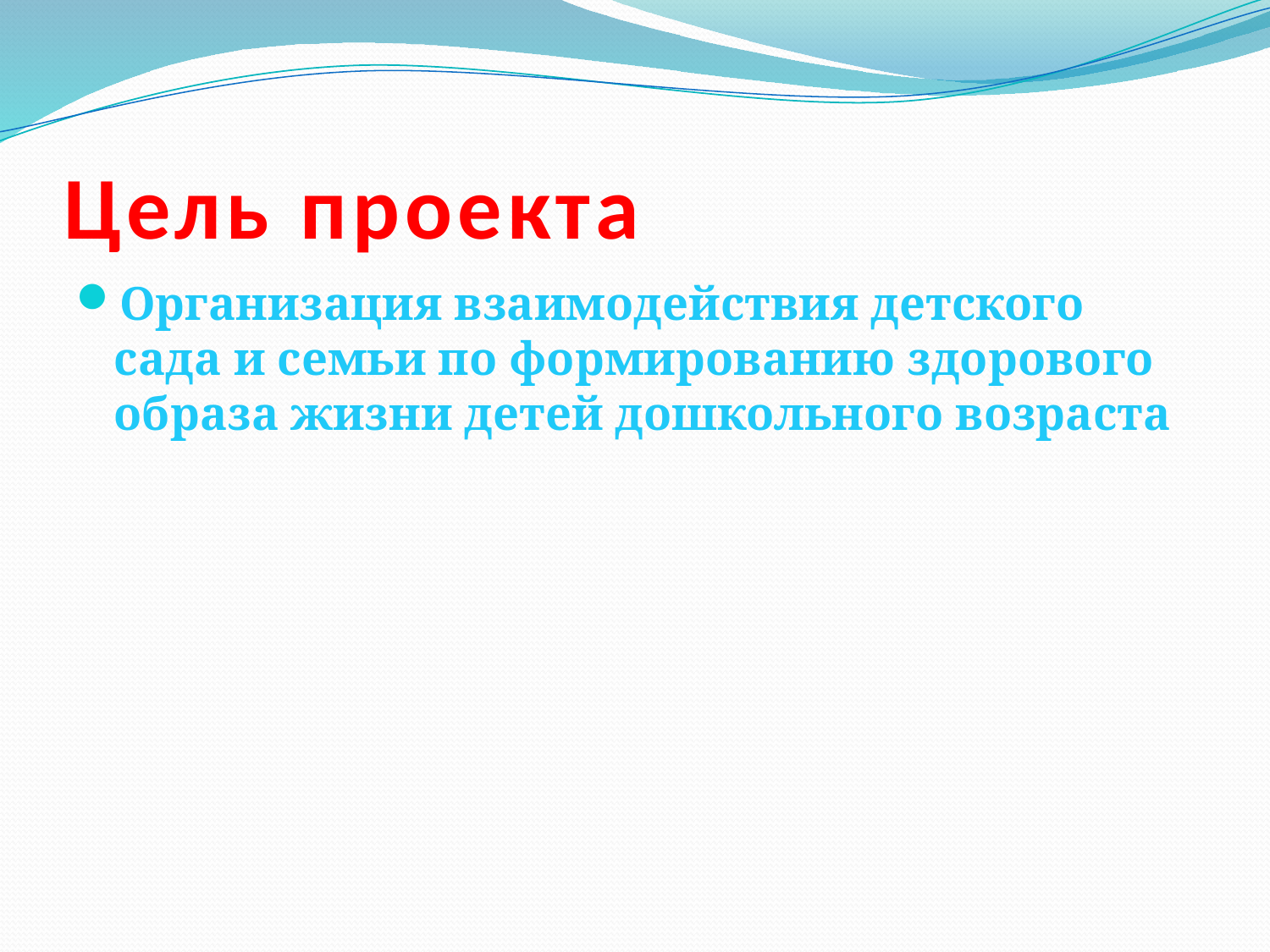

# Цель проекта
Организация взаимодействия детского сада и семьи по формированию здорового образа жизни детей дошкольного возраста